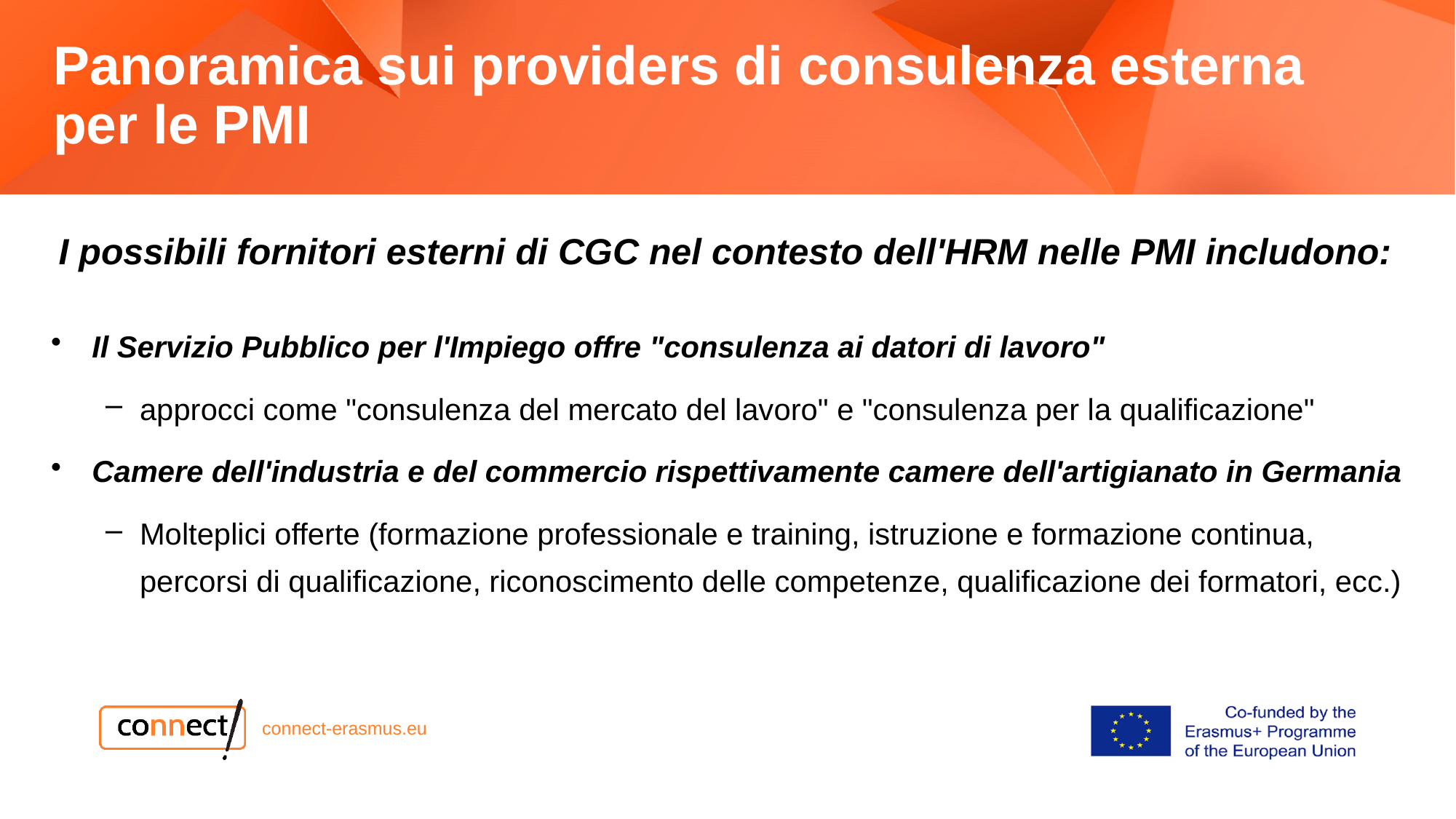

# Panoramica sui providers di consulenza esterna per le PMI
I possibili fornitori esterni di CGC nel contesto dell'HRM nelle PMI includono:

Il Servizio Pubblico per l'Impiego offre "consulenza ai datori di lavoro"
approcci come "consulenza del mercato del lavoro" e "consulenza per la qualificazione"
Camere dell'industria e del commercio rispettivamente camere dell'artigianato in Germania
Molteplici offerte (formazione professionale e training, istruzione e formazione continua, percorsi di qualificazione, riconoscimento delle competenze, qualificazione dei formatori, ecc.)
connect-erasmus.eu